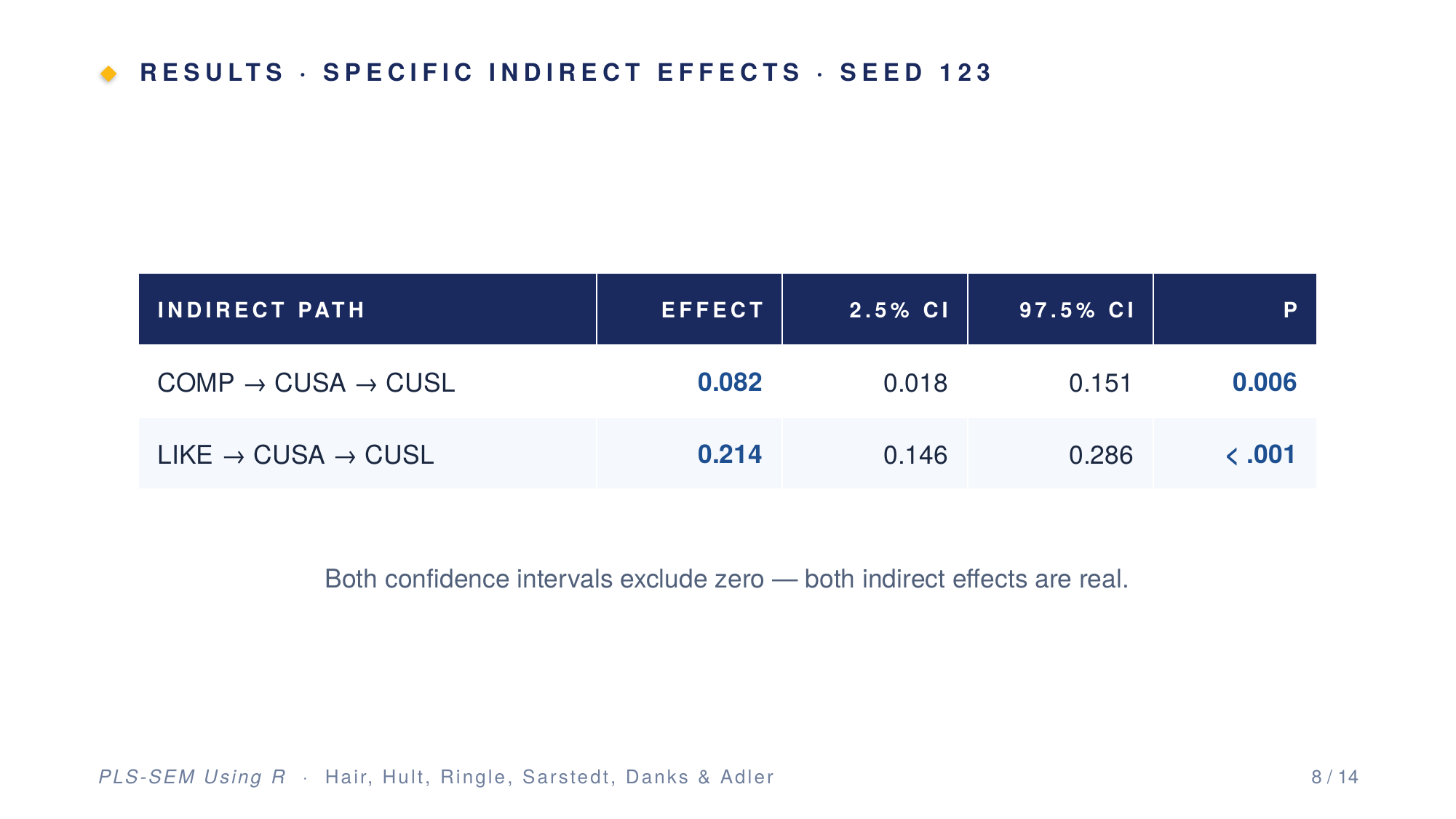

RESULTS · SPECIFIC INDIRECT EFFECTS · SEED 123

| INDIRECT PATH | EFFECT | 2.5% CI | 97.5% CI | P |
| --- | --- | --- | --- | --- |
| COMP → CUSA → CUSL | 0.082 | 0.018 | 0.151 | 0.006 |
| LIKE → CUSA → CUSL | 0.214 | 0.146 | 0.286 | < .001 |
Both confidence intervals exclude zero — both indirect effects are real.
PLS-SEM Using R  ·  Hair, Hult, Ringle, Sarstedt, Danks & Adler
8 / 14